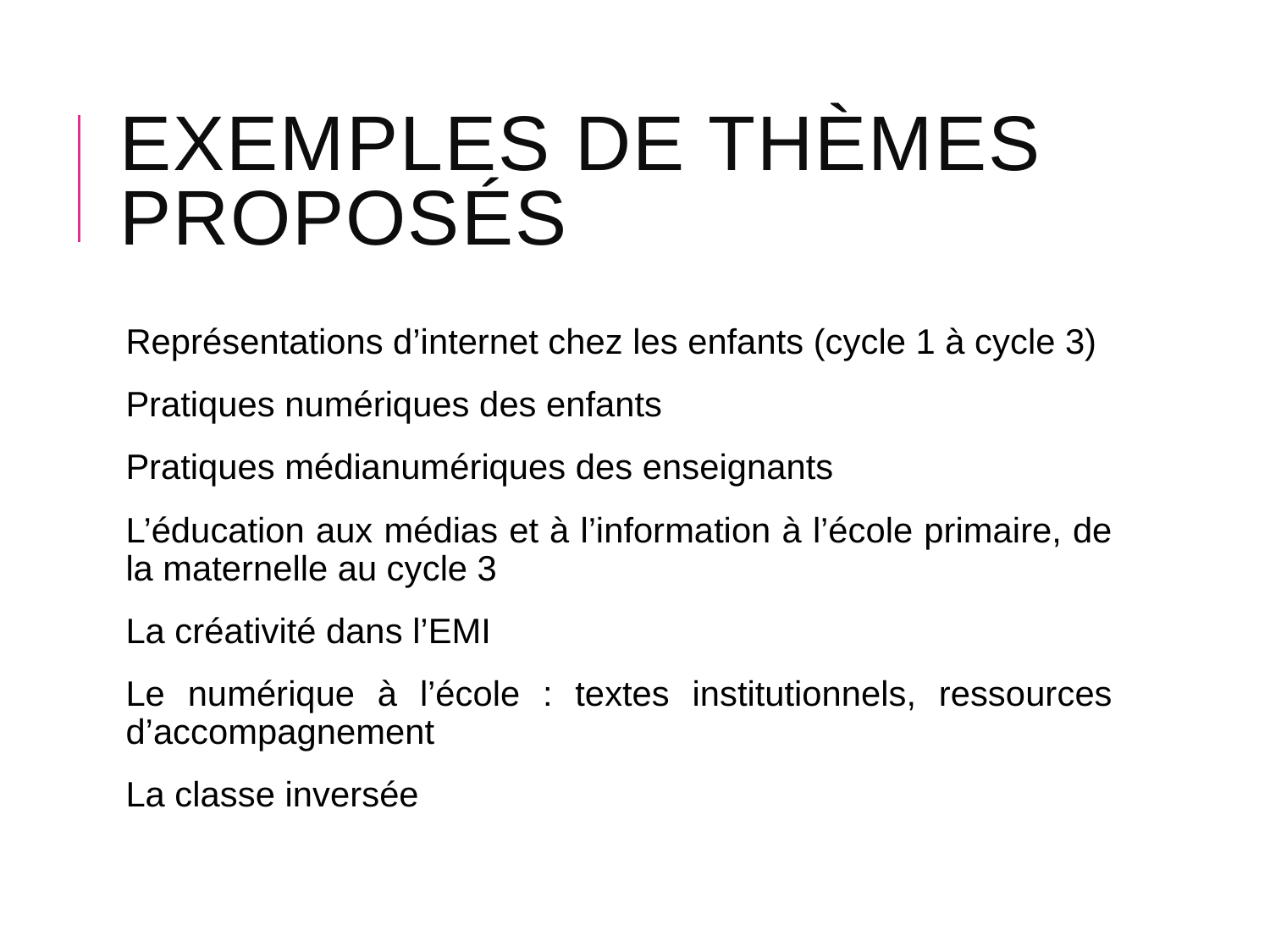

# Exemples de thèmes proposés
Représentations d’internet chez les enfants (cycle 1 à cycle 3)
Pratiques numériques des enfants
Pratiques médianumériques des enseignants
L’éducation aux médias et à l’information à l’école primaire, de la maternelle au cycle 3
La créativité dans l’EMI
Le numérique à l’école : textes institutionnels, ressources d’accompagnement
La classe inversée